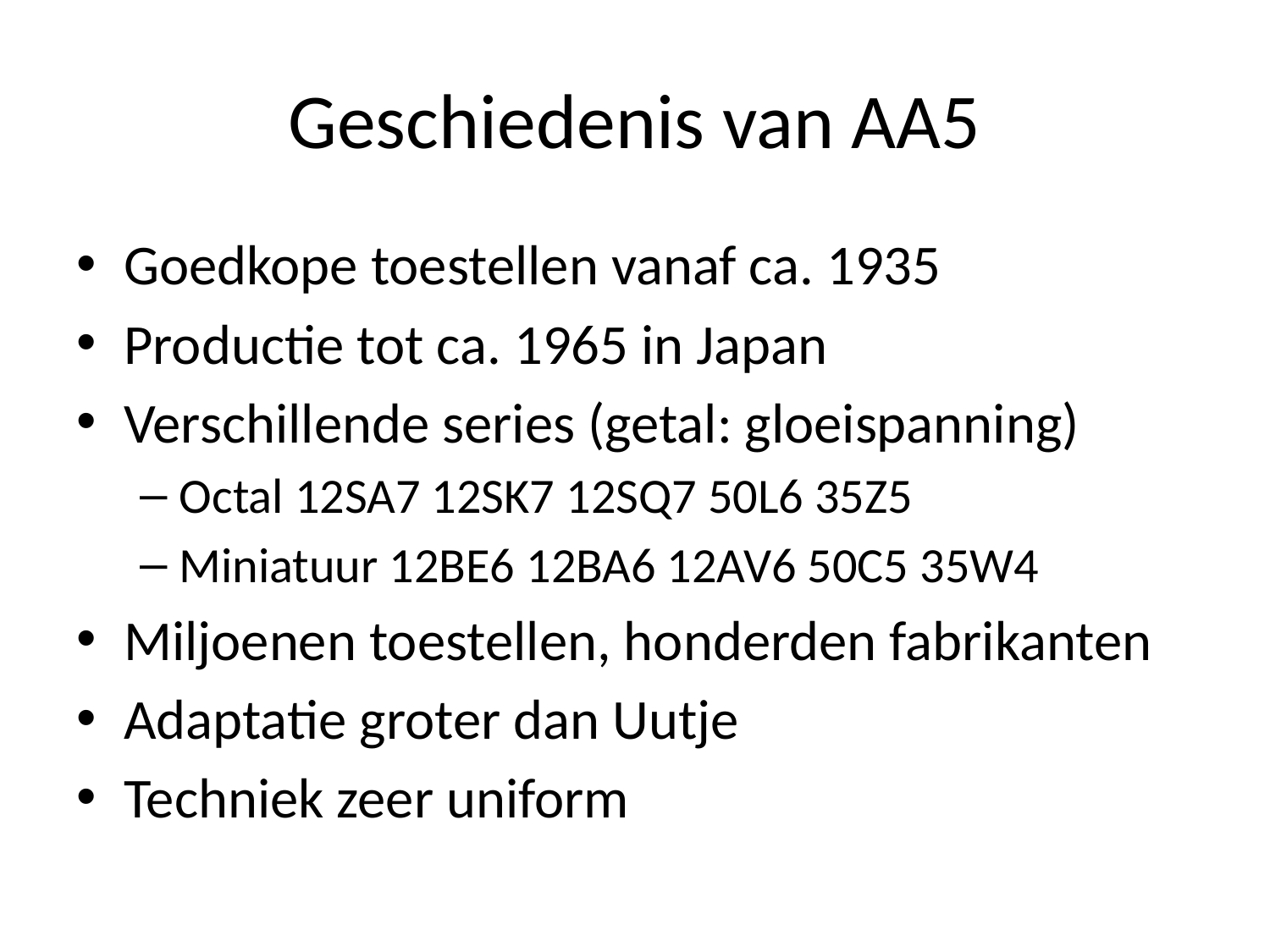

# Geschiedenis van AA5
Goedkope toestellen vanaf ca. 1935
Productie tot ca. 1965 in Japan
Verschillende series (getal: gloeispanning)
Octal 12SA7 12SK7 12SQ7 50L6 35Z5
Miniatuur 12BE6 12BA6 12AV6 50C5 35W4
Miljoenen toestellen, honderden fabrikanten
Adaptatie groter dan Uutje
Techniek zeer uniform